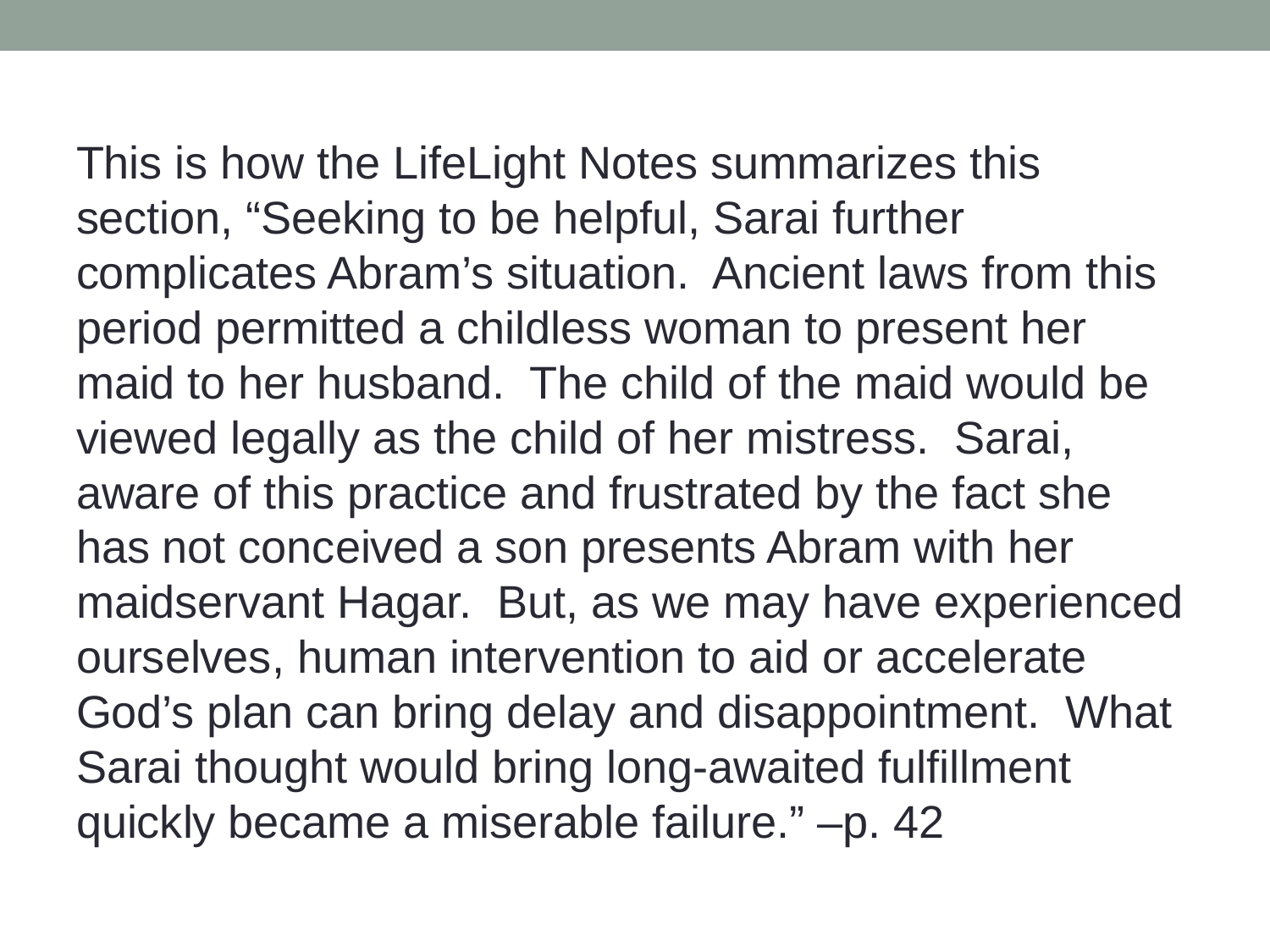

This is how the LifeLight Notes summarizes this section, “Seeking to be helpful, Sarai further complicates Abram’s situation.  Ancient laws from this period permitted a childless woman to present her maid to her husband.  The child of the maid would be viewed legally as the child of her mistress.  Sarai, aware of this practice and frustrated by the fact she has not conceived a son presents Abram with her maidservant Hagar.  But, as we may have experienced ourselves, human intervention to aid or accelerate God’s plan can bring delay and disappointment.  What Sarai thought would bring long-awaited fulfillment quickly became a miserable failure.” –p. 42